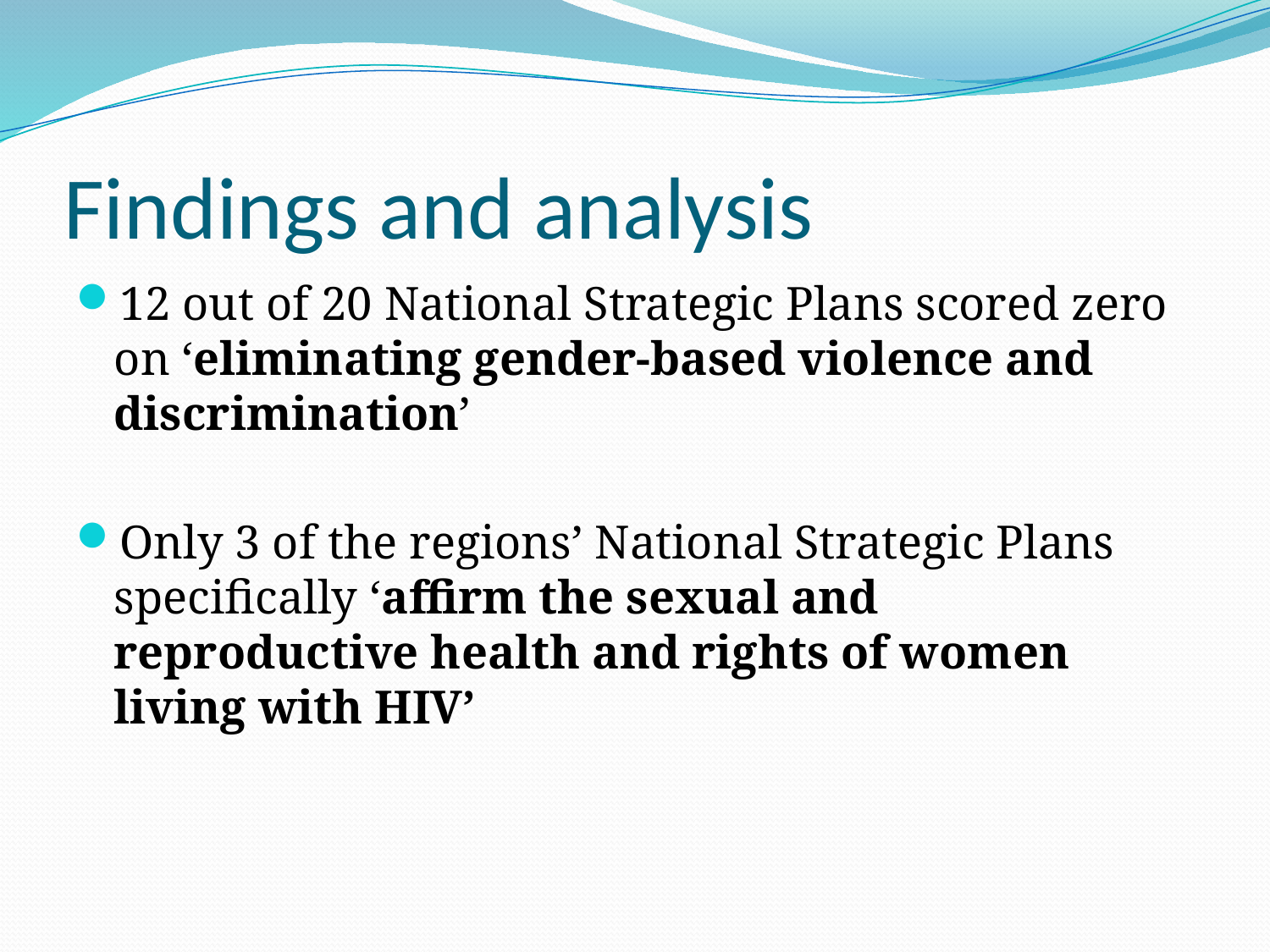

# Findings and analysis
12 out of 20 National Strategic Plans scored zero on ‘eliminating gender-based violence and discrimination’

Only 3 of the regions’ National Strategic Plans specifically ‘affirm the sexual and reproductive health and rights of women living with HIV’